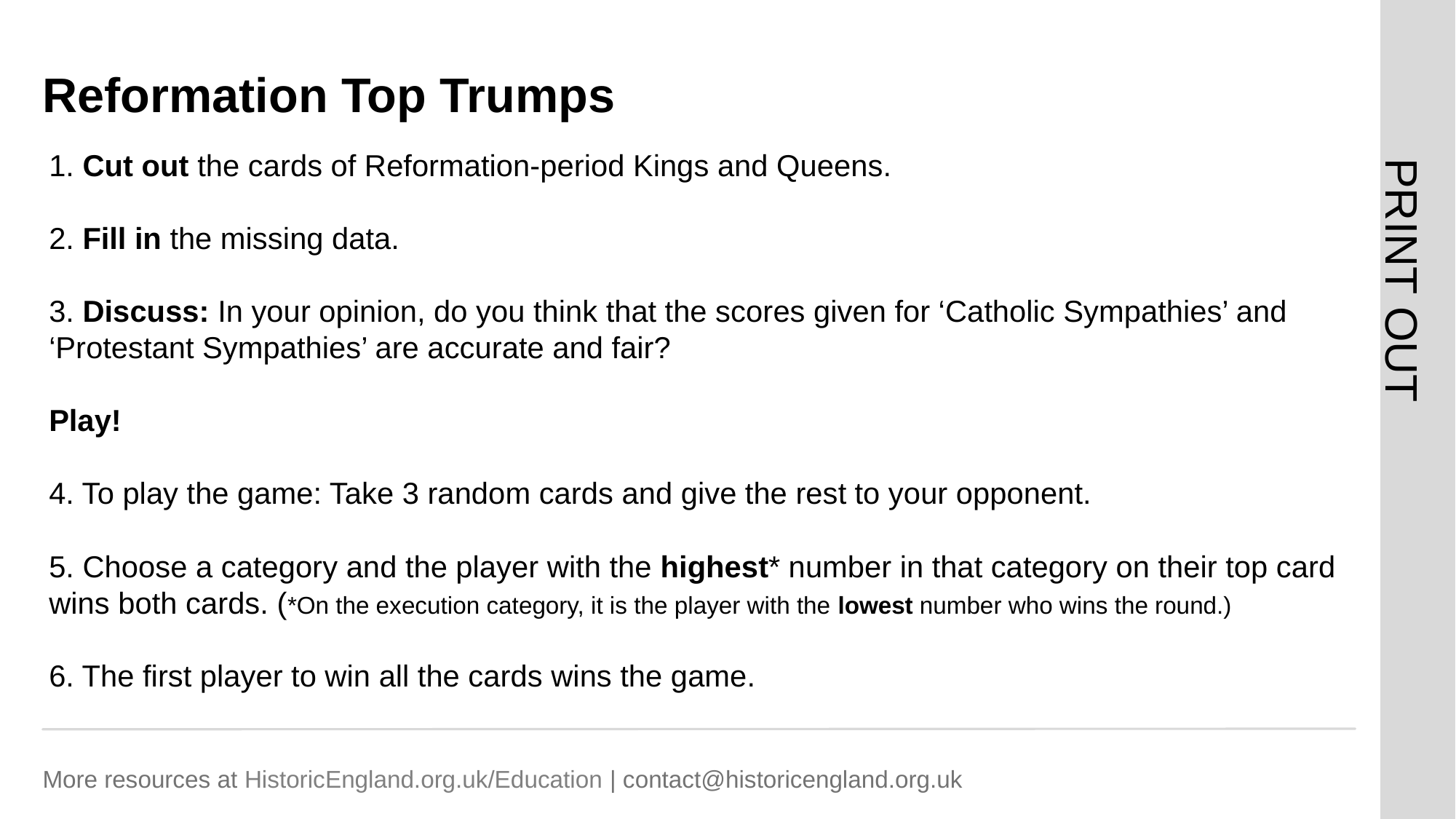

# Reformation Top Trumps
1. Cut out the cards of Reformation-period Kings and Queens.

2. Fill in the missing data.

3. Discuss: In your opinion, do you think that the scores given for ‘Catholic Sympathies’ and   ‘Protestant Sympathies’ are accurate and fair?

Play!

4. To play the game: Take 3 random cards and give the rest to your opponent.

5. Choose a category and the player with the highest* number in that category on their top card wins both cards. (*On the execution category, it is the player with the lowest number who wins the round.)

6. The first player to win all the cards wins the game.